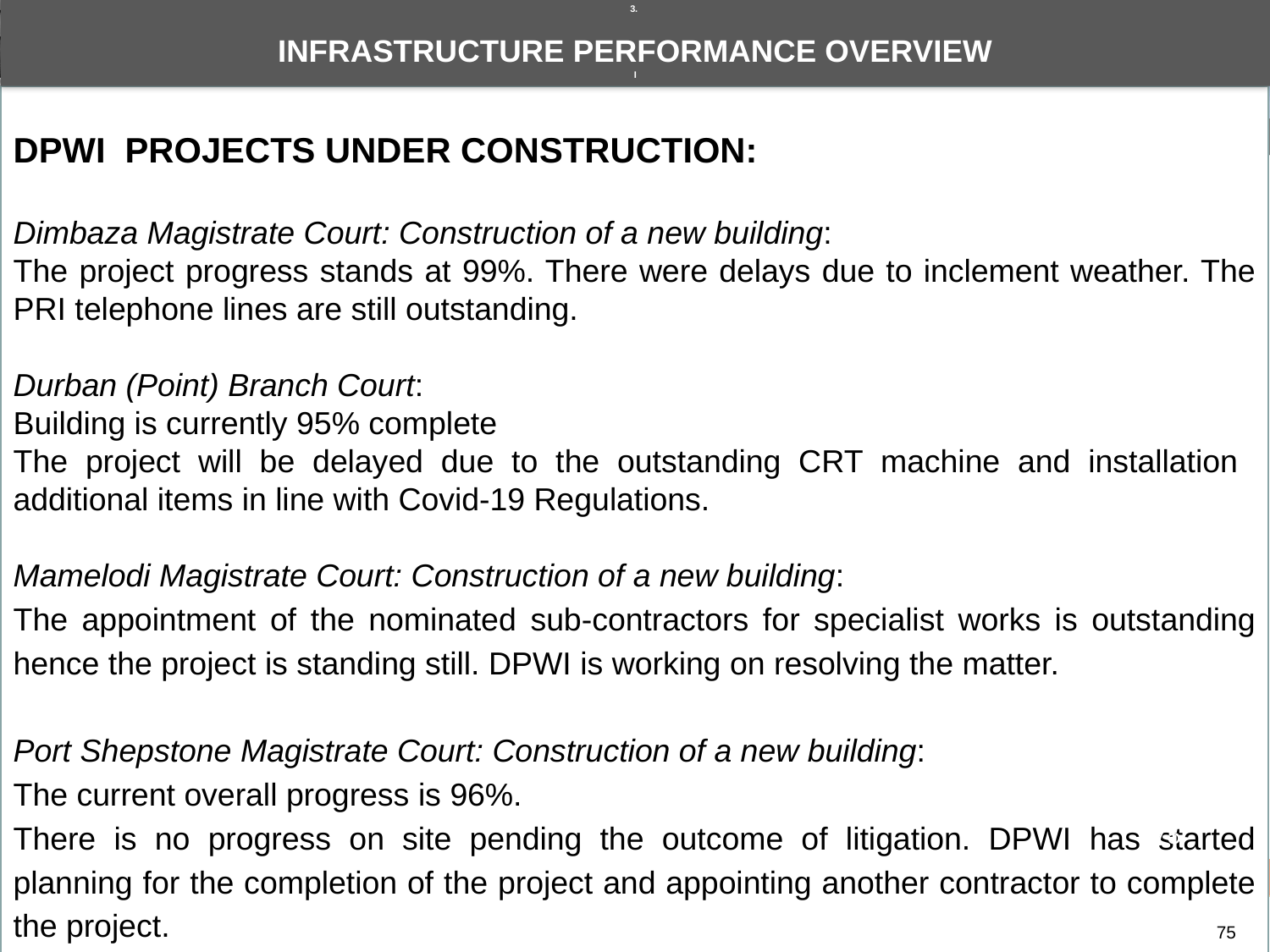

3.

INFRASTRUCTURE PERFORMANCE OVERVIEW
i
DPWI  PROJECTS UNDER CONSTRUCTION:

Dimbaza Magistrate Court: Construction of a new building:
The project progress stands at 99%. There were delays due to inclement weather. The PRI telephone lines are still outstanding.

Durban (Point) Branch Court:
Building is currently 95% complete
The project will be delayed due to the outstanding CRT machine and installation  additional items in line with Covid-19 Regulations.

Mamelodi Magistrate Court: Construction of a new building:
The appointment of the nominated sub-contractors for specialist works is outstanding hence the project is standing still. DPWI is working on resolving the matter.

Port Shepstone Magistrate Court: Construction of a new building:
The current overall progress is 96%.
There is no progress on site pending the outcome of litigation. DPWI has started planning for the completion of the project and appointing another contractor to complete the project.
75
75